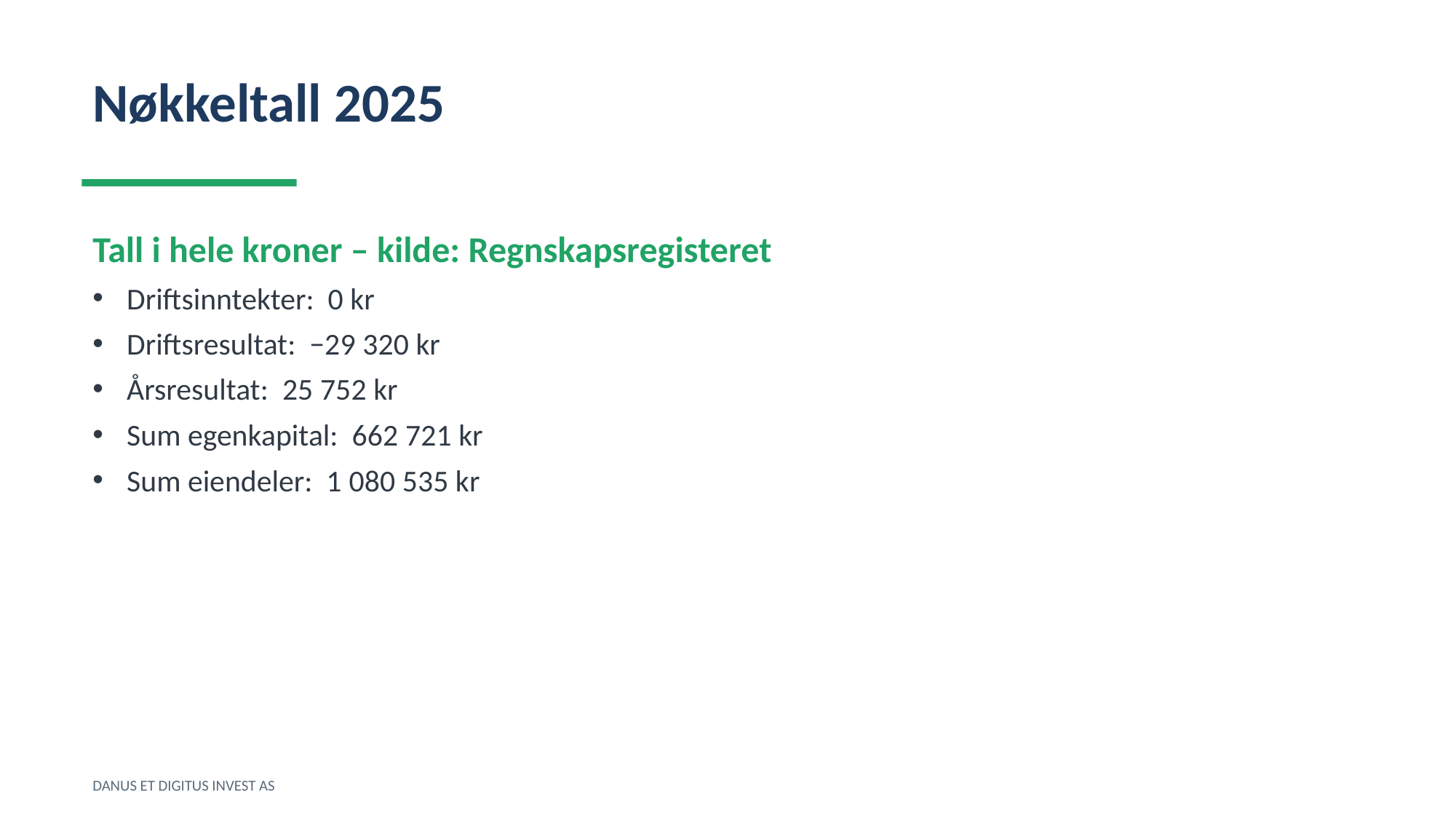

Nøkkeltall 2025

Tall i hele kroner – kilde: Regnskapsregisteret
Driftsinntekter:  0 kr
Driftsresultat:  −29 320 kr
Årsresultat:  25 752 kr
Sum egenkapital:  662 721 kr
Sum eiendeler:  1 080 535 kr
DANUS ET DIGITUS INVEST AS